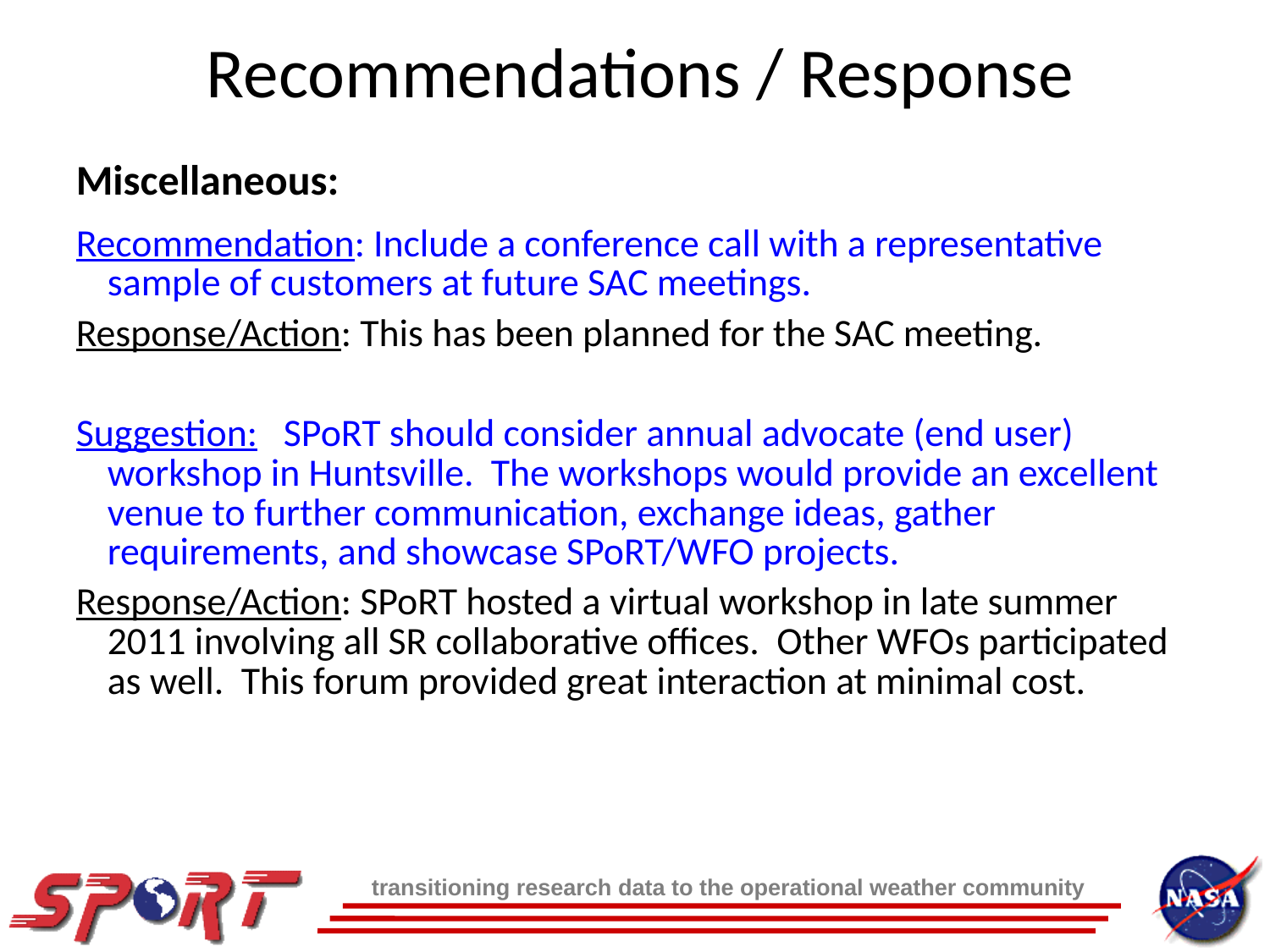

Recommendations / Response
Miscellaneous:
Recommendation: Include a conference call with a representative sample of customers at future SAC meetings.
Response/Action: This has been planned for the SAC meeting.

Suggestion:   SPoRT should consider annual advocate (end user) workshop in Huntsville.  The workshops would provide an excellent venue to further communication, exchange ideas, gather requirements, and showcase SPoRT/WFO projects.
Response/Action: SPoRT hosted a virtual workshop in late summer 2011 involving all SR collaborative offices.  Other WFOs participated as well.  This forum provided great interaction at minimal cost.